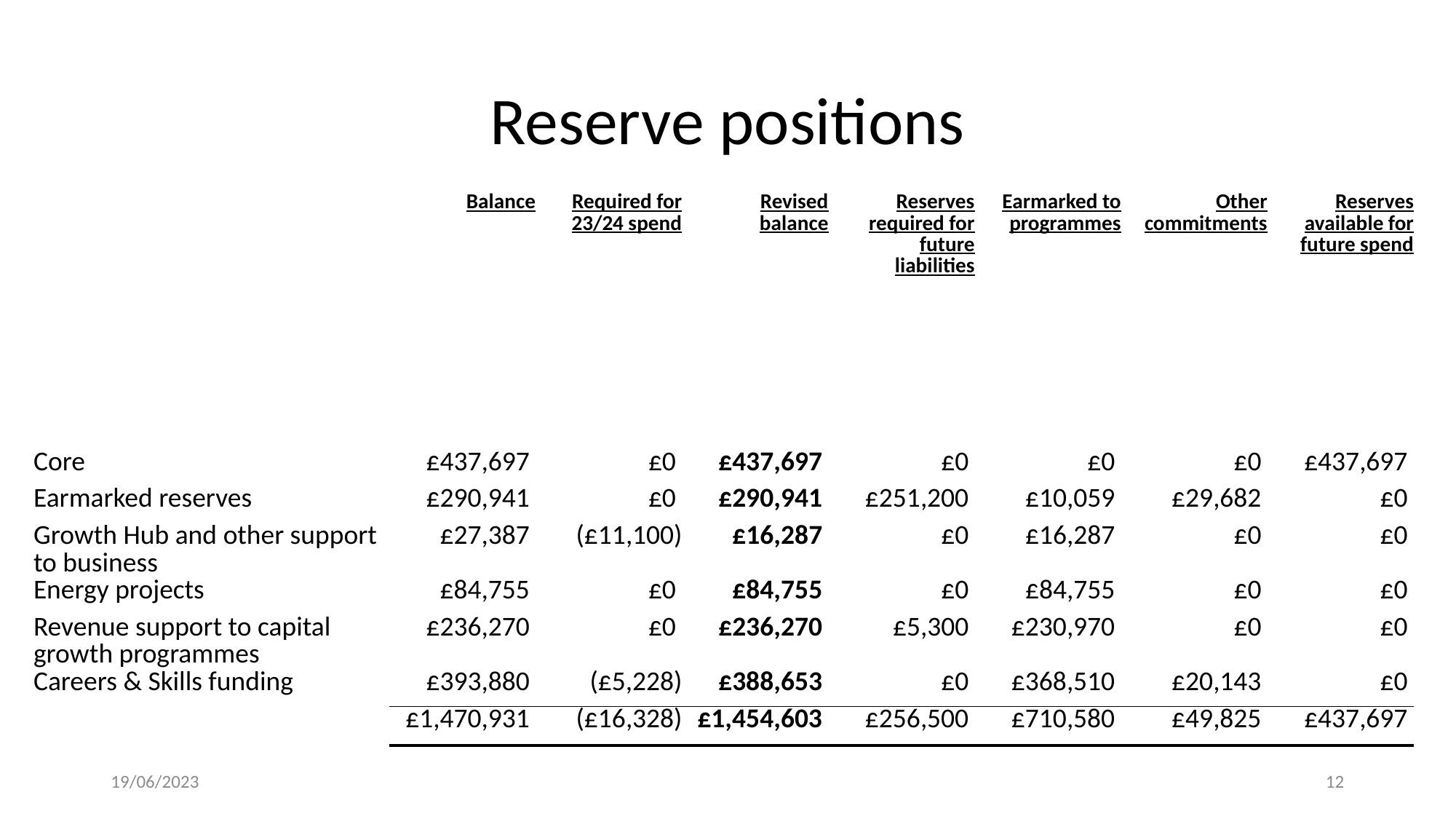

# Reserve positions
|  | Balance | Required for 23/24 spend | Revised balance | Reserves required for future liabilities | Earmarked to programmes | Other commitments | Reserves available for future spend |
| --- | --- | --- | --- | --- | --- | --- | --- |
|  |  |  |  |  |  |  |  |
| Core | £437,697 | £0 | £437,697 | £0 | £0 | £0 | £437,697 |
| Earmarked reserves | £290,941 | £0 | £290,941 | £251,200 | £10,059 | £29,682 | £0 |
| Growth Hub and other support to business | £27,387 | (£11,100) | £16,287 | £0 | £16,287 | £0 | £0 |
| Energy projects | £84,755 | £0 | £84,755 | £0 | £84,755 | £0 | £0 |
| Revenue support to capital growth programmes | £236,270 | £0 | £236,270 | £5,300 | £230,970 | £0 | £0 |
| Careers & Skills funding | £393,880 | (£5,228) | £388,653 | £0 | £368,510 | £20,143 | £0 |
|  | £1,470,931 | (£16,328) | £1,454,603 | £256,500 | £710,580 | £49,825 | £437,697 |
19/06/2023
12